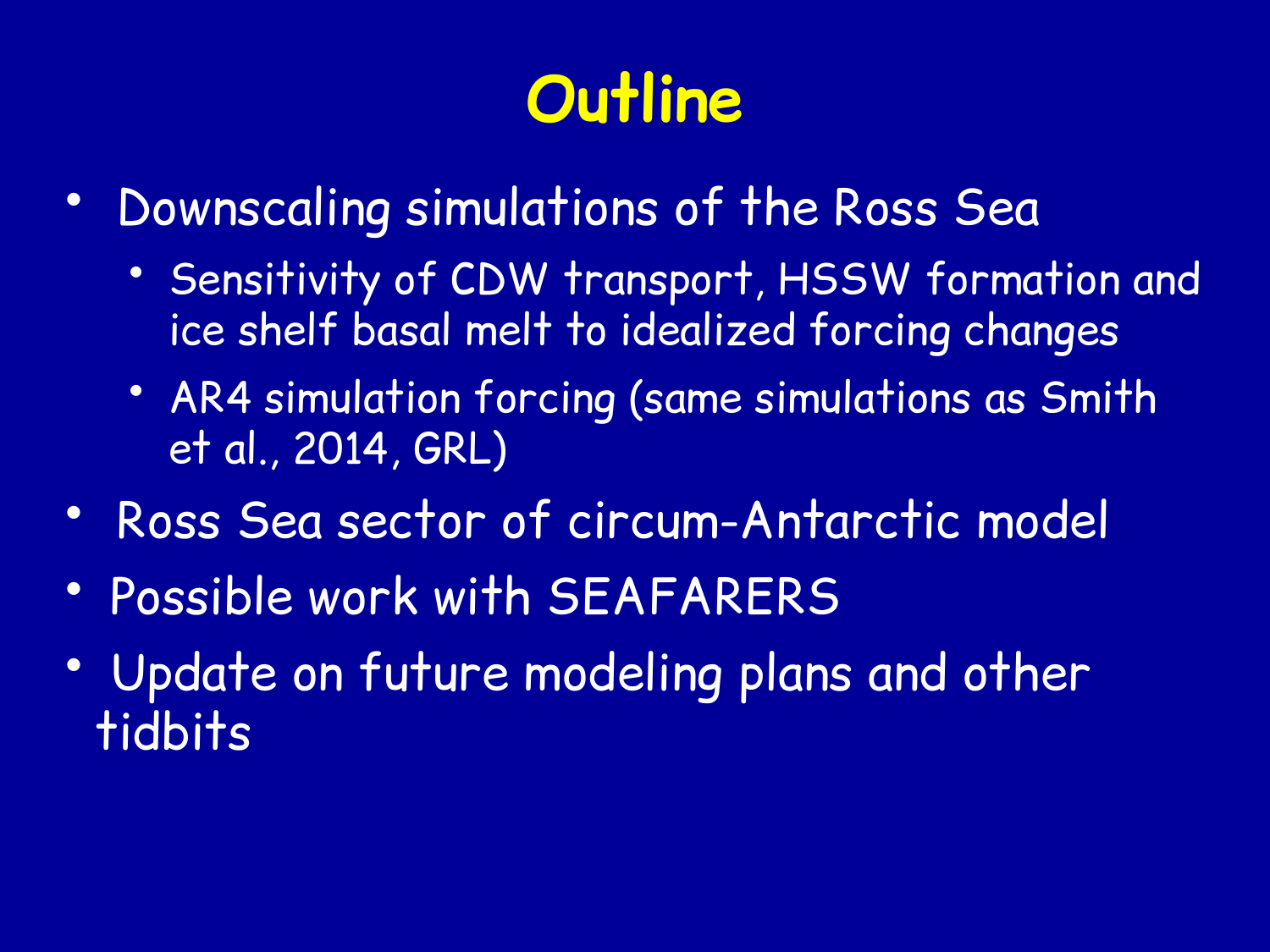

# Outline
 Downscaling simulations of the Ross Sea

Sensitivity of CDW transport, HSSW formation and ice shelf basal melt to idealized forcing changes

AR4 simulation forcing (same simulations as Smith et al., 2014, GRL)

 Ross Sea sector of circum-Antarctic model

 Possible work with SEAFARERS

 Update on future modeling plans and other tidbits